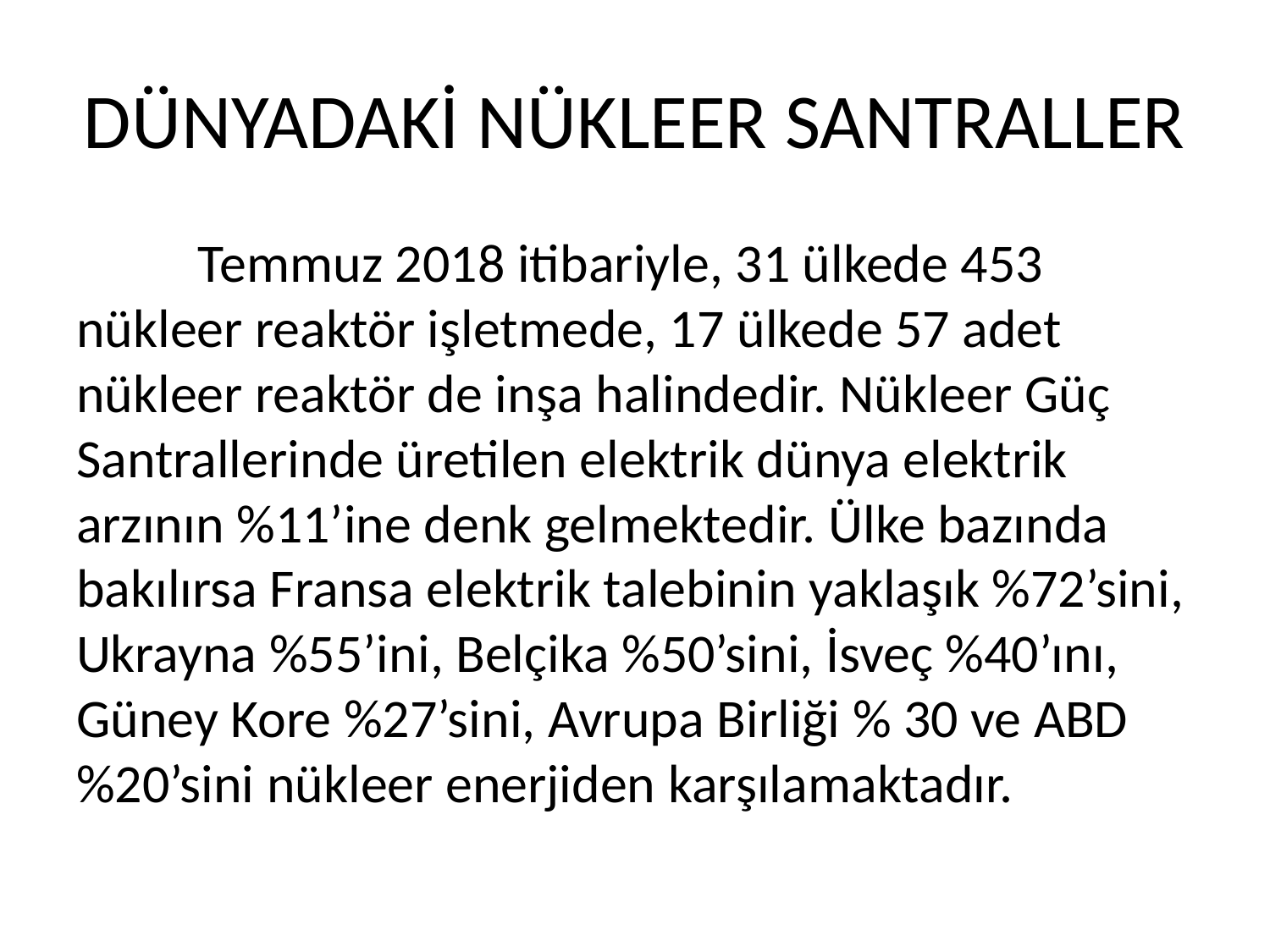

# DÜNYADAKİ NÜKLEER SANTRALLER
	Temmuz 2018 itibariyle, 31 ülkede 453 nükleer reaktör işletmede, 17 ülkede 57 adet nükleer reaktör de inşa halindedir. Nükleer Güç Santrallerinde üretilen elektrik dünya elektrik arzının %11’ine denk gelmektedir. Ülke bazında bakılırsa Fransa elektrik talebinin yaklaşık %72’sini, Ukrayna %55’ini, Belçika %50’sini, İsveç %40’ını, Güney Kore %27’sini, Avrupa Birliği % 30 ve ABD %20’sini nükleer enerjiden karşılamaktadır.